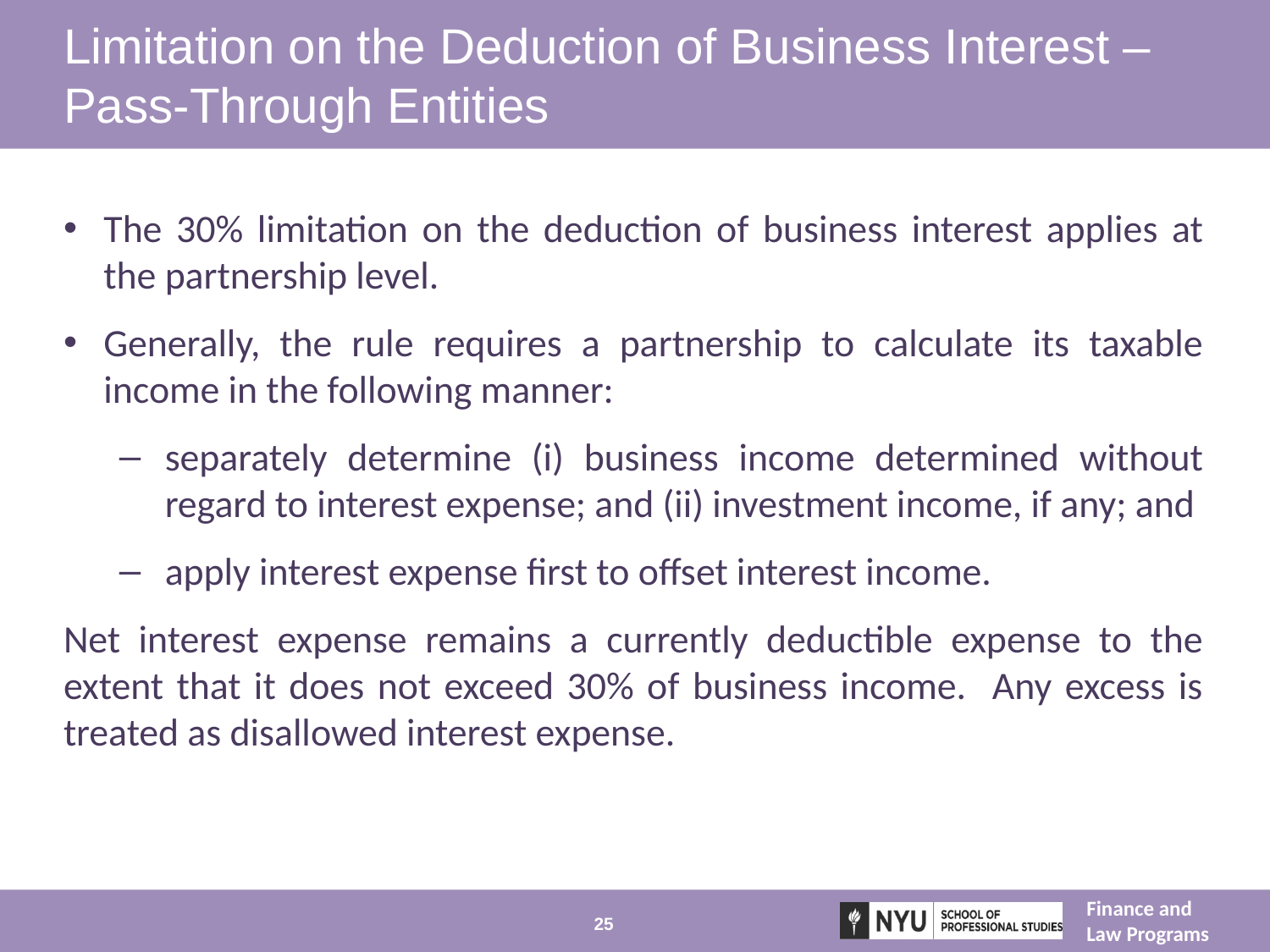

# Limitation on the Deduction of Business Interest – Pass-Through Entities
The 30% limitation on the deduction of business interest applies at the partnership level.
Generally, the rule requires a partnership to calculate its taxable income in the following manner:
separately determine (i) business income determined without regard to interest expense; and (ii) investment income, if any; and
apply interest expense first to offset interest income.
Net interest expense remains a currently deductible expense to the extent that it does not exceed 30% of business income.  Any excess is treated as disallowed interest expense.
25